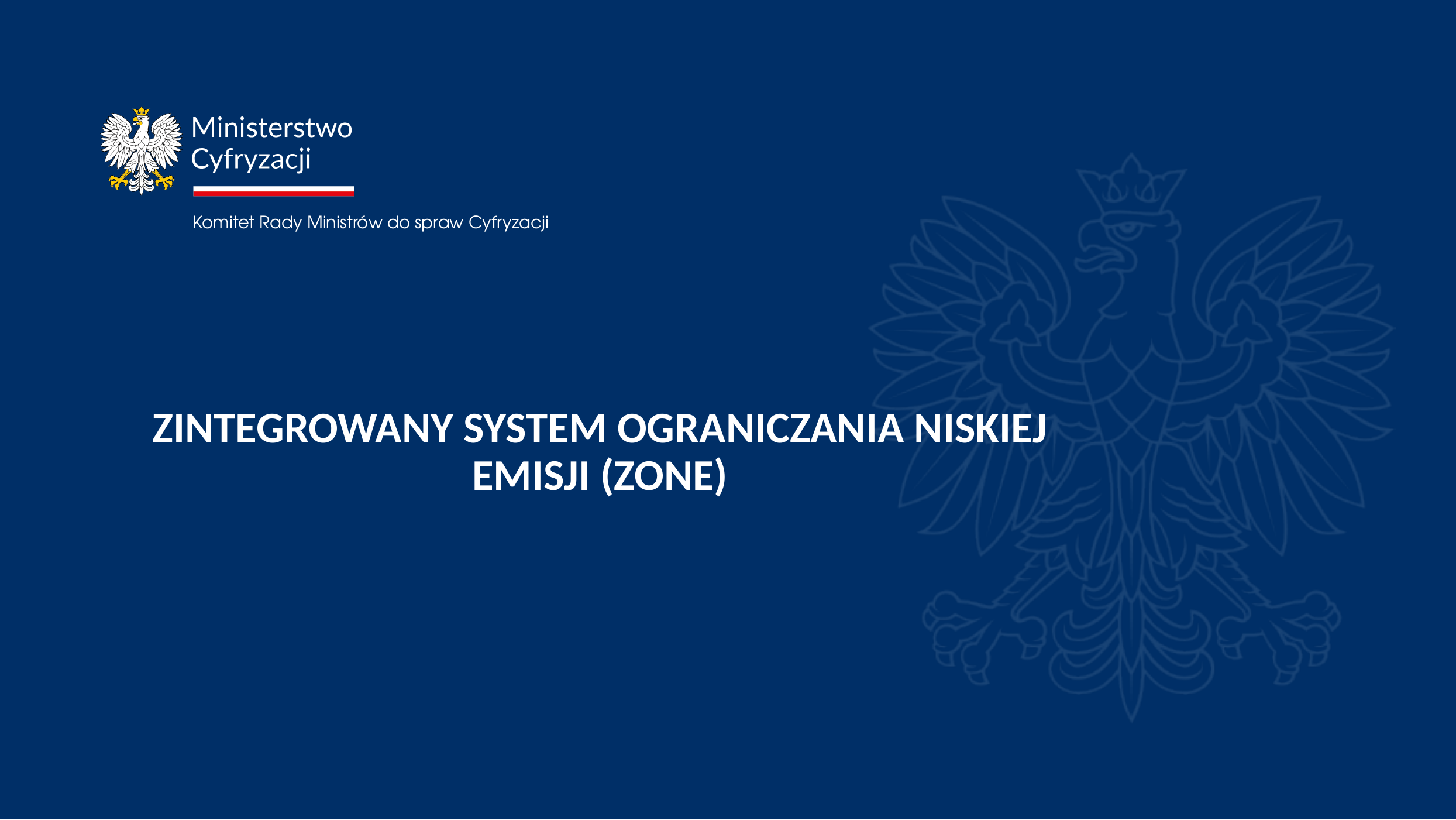

Komitet Rady Ministrów do spraw Cyfryzacji
# ZINTEGROWANY SYSTEM OGRANICZANIA NISKIEJ EMISJI (ZONE)